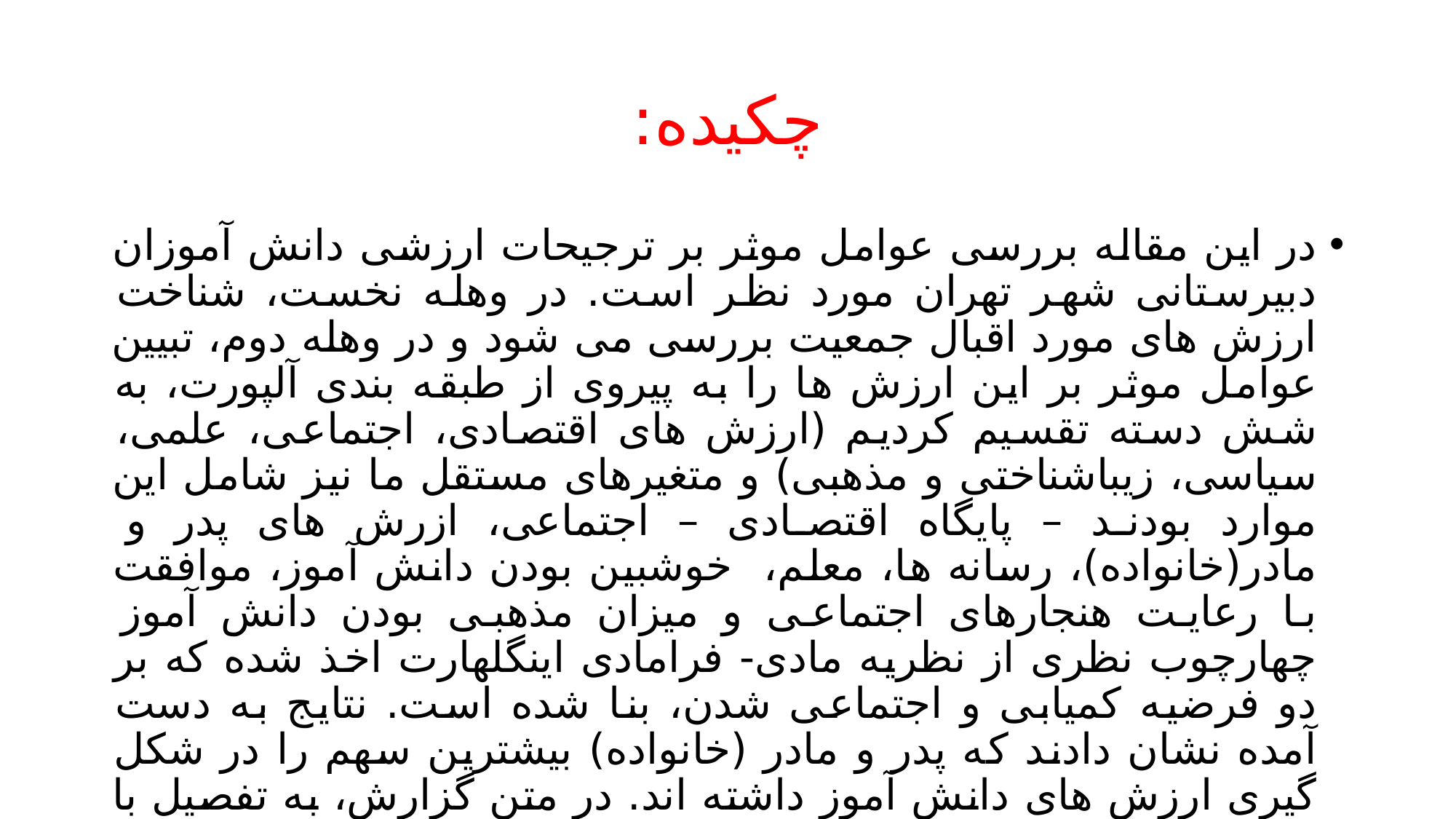

# چکیده:
در این مقاله بررسی عوامل موثر بر ترجیحات ارزشی دانش آموزان دبیرستانی شهر تهران مورد نظر است. در وهله نخست، شناخت ارزش های مورد اقبال جمعیت بررسی می شود و در وهله دوم، تبیین عوامل موثر بر این ارزش ها را به پیروی از طبقه بندی آلپورت، به شش دسته تقسیم کردیم (ارزش های اقتصادی، اجتماعی، علمی، سیاسی، زیباشناختی و مذهبی) و متغیرهای مستقل ما نیز شامل این موارد بودند – پایگاه اقتصادی – اجتماعی، ازرش های پدر و مادر(خانواده)، رسانه ها، معلم،  خوشبین بودن دانش آموز، موافقت با رعایت هنجارهای اجتماعی و میزان مذهبی بودن دانش آموز چهارچوب نظری از نظریه مادی- فرامادی اینگلهارت اخذ شده که بر دو فرضیه کمیابی و اجتماعی شدن، بنا شده است. نتایج به دست آمده نشان دادند که پدر و مادر (خانواده) بیشترین سهم را در شکل گیری ارزش های دانش آموز داشته اند. در متن گزارش، به تفصیل با ارائه تحلیل مسیر عوامل، تاثیرات مستقیم و غیر مستقیم هر کدام از متغیرها آورده شده است.